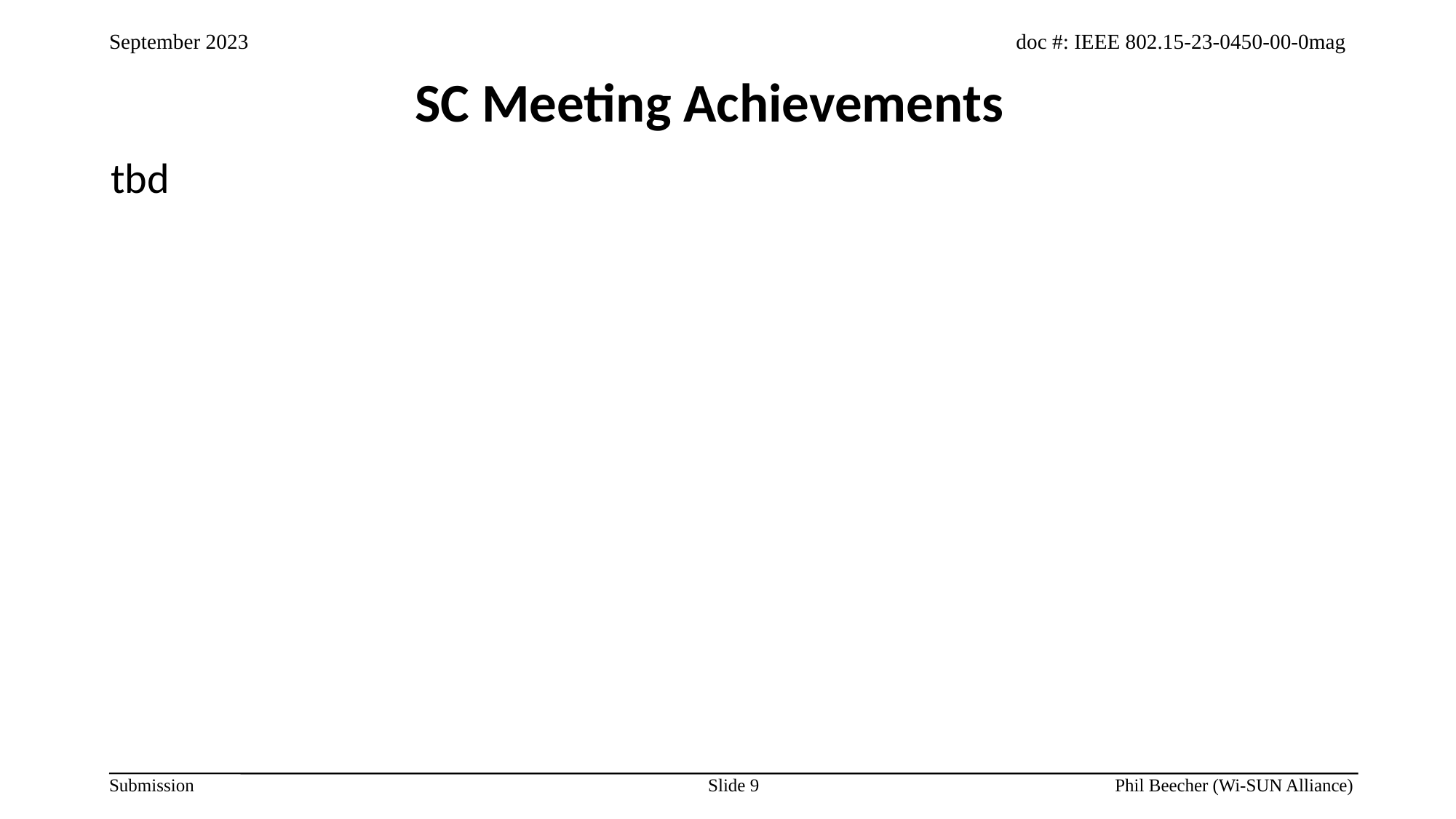

SC Meeting Achievements
tbd
Slide 9
Phil Beecher (Wi-SUN Alliance)